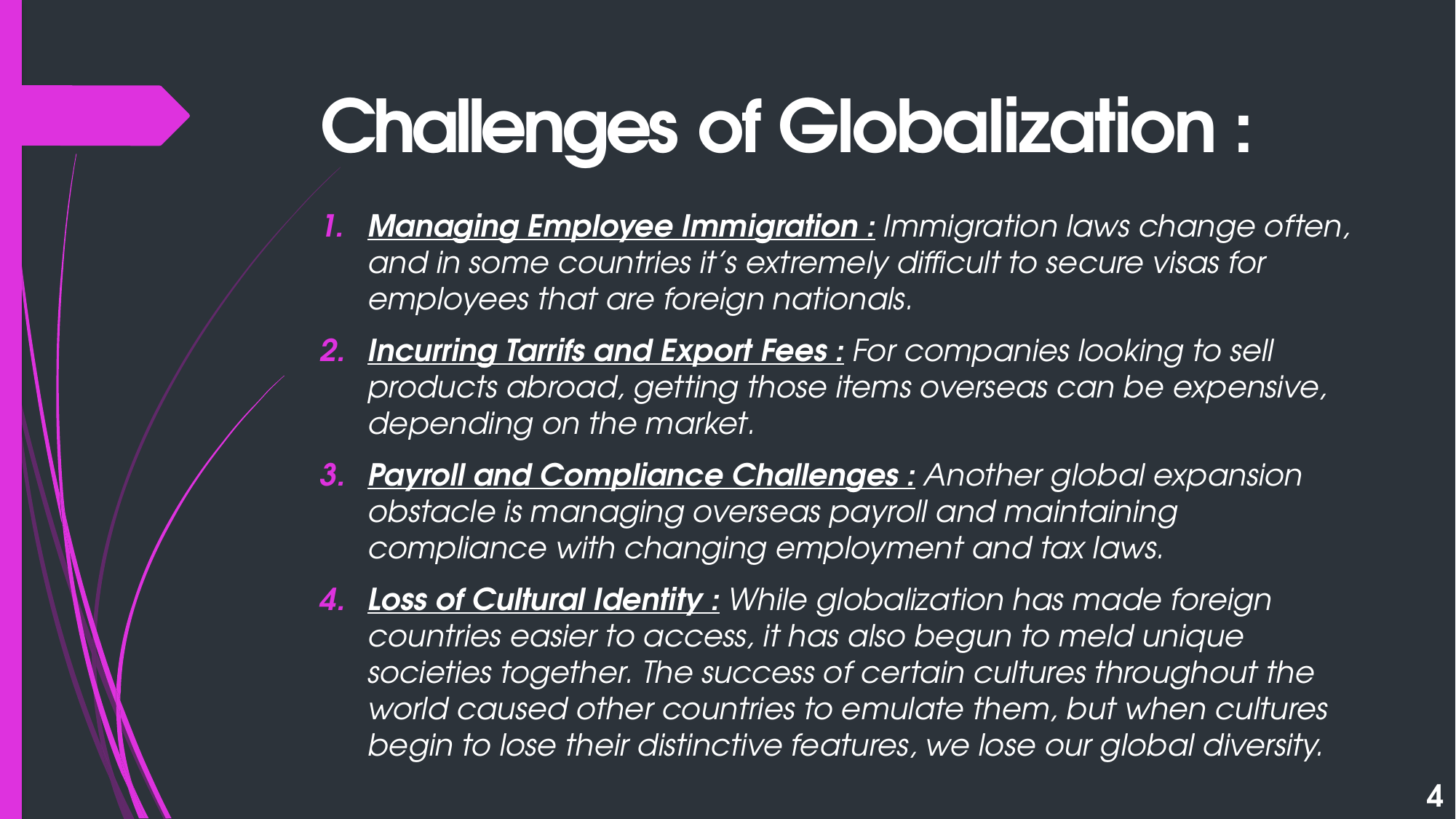

# Challenges of Globalization :
Managing Employee Immigration : Immigration laws change often, and in some countries it’s extremely difficult to secure visas for employees that are foreign nationals.
Incurring Tarrifs and Export Fees : For companies looking to sell products abroad, getting those items overseas can be expensive, depending on the market.
Payroll and Compliance Challenges : Another global expansion obstacle is managing overseas payroll and maintaining compliance with changing employment and tax laws.
Loss of Cultural Identity : While globalization has made foreign countries easier to access, it has also begun to meld unique societies together. The success of certain cultures throughout the world caused other countries to emulate them, but when cultures begin to lose their distinctive features, we lose our global diversity.
4